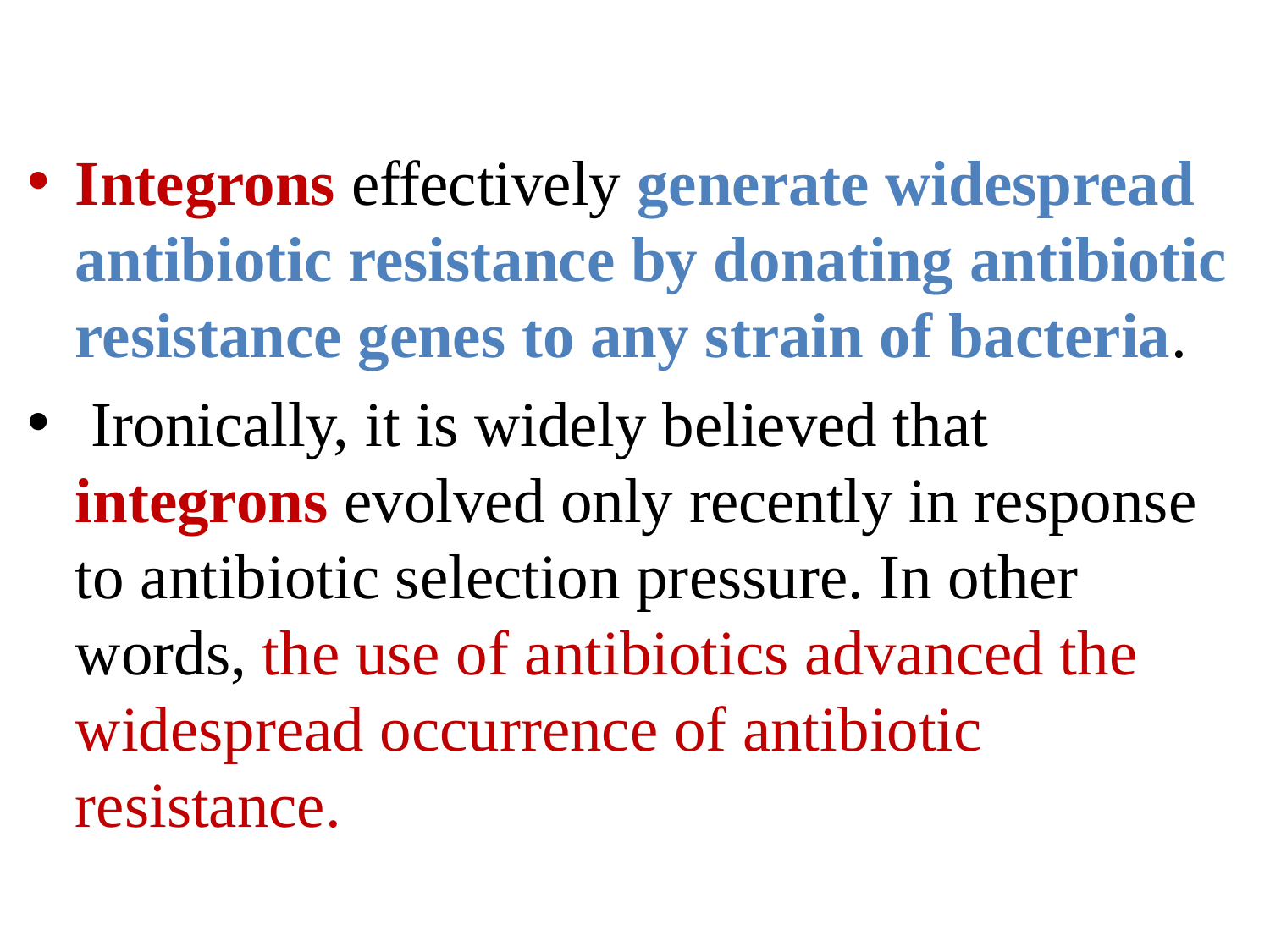

#

Integrons effectively generate widespread antibiotic resistance by donating antibiotic resistance genes to any strain of bacteria.
 Ironically, it is widely believed that integrons evolved only recently in response to antibiotic selection pressure. In other words, the use of antibiotics advanced the widespread occurrence of antibiotic resistance.